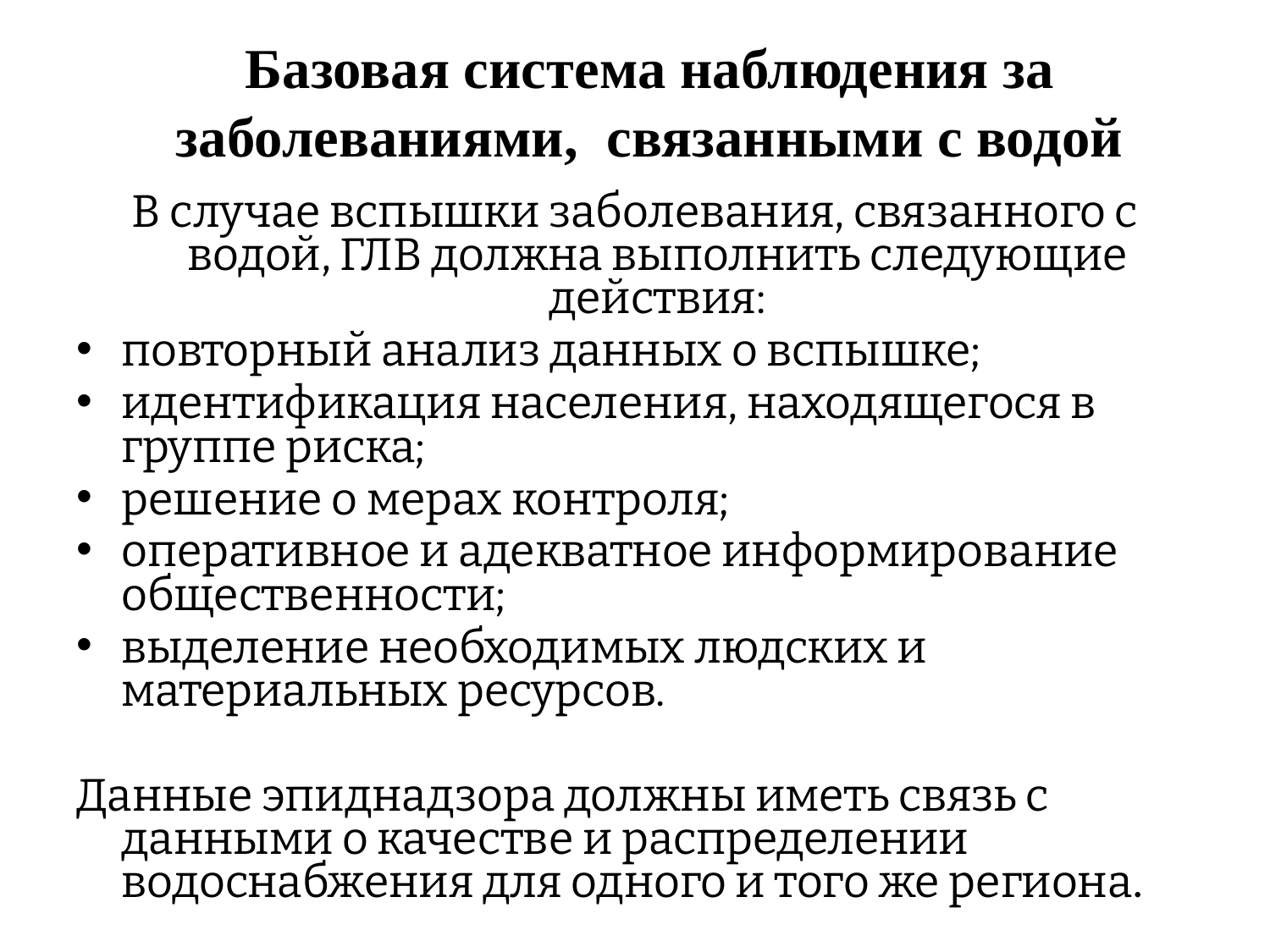

Базовая система наблюдения за заболеваниями,  связанными с водой
В случае вспышки заболевания, связанного с водой, ГЛВ должна выполнить следующие действия:
повторный анализ данных о вспышке;
идентификация населения, находящегося в группе риска;
решение о мерах контроля;
оперативное и адекватное информирование общественности;
выделение необходимых людских и материальных ресурсов.

Данные эпиднадзора должны иметь связь с данными о качестве и распределении водоснабжения для одного и того же региона.